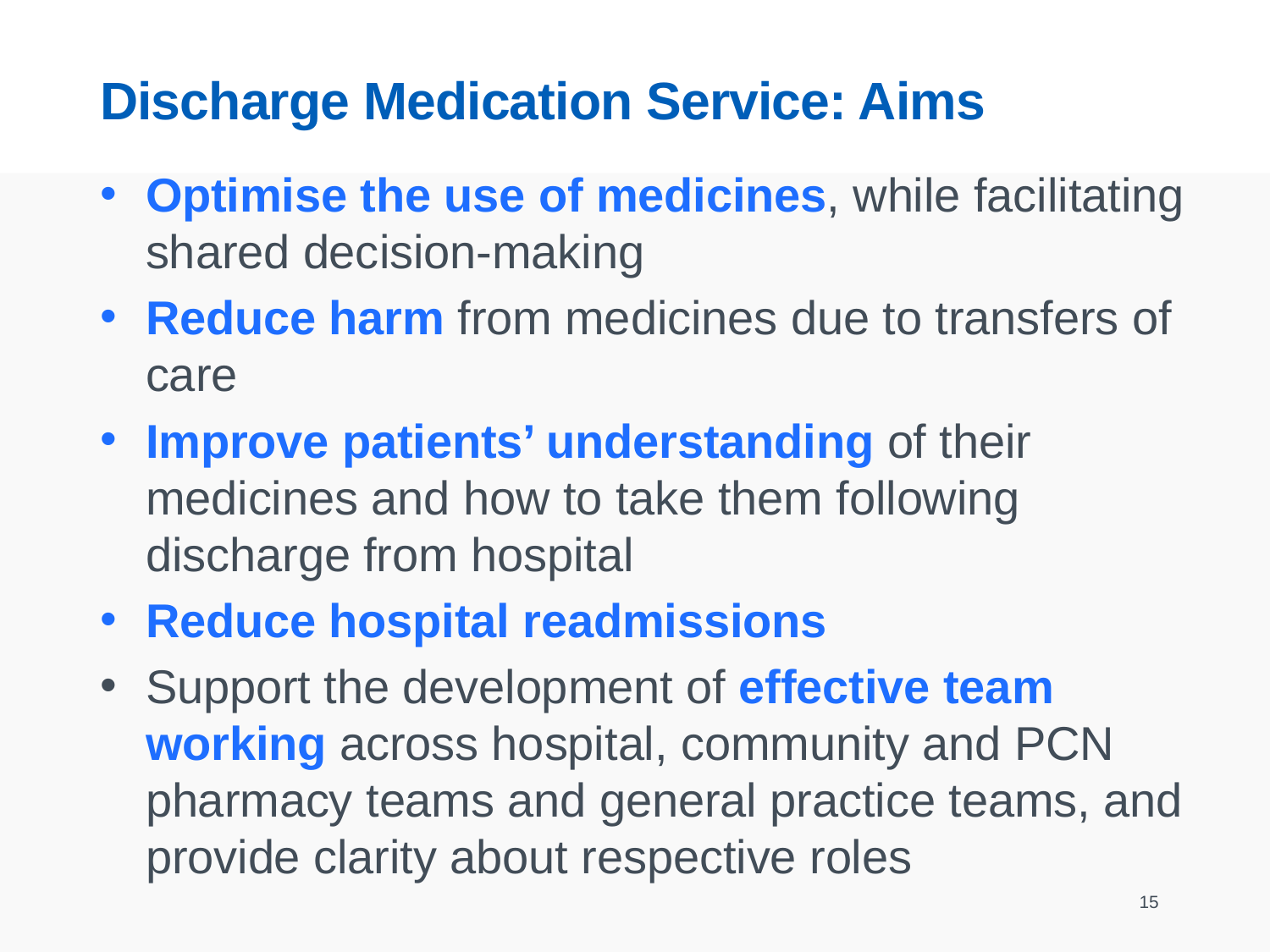

# Discharge Medication Service: Aims
Optimise the use of medicines, while facilitating shared decision-making
Reduce harm from medicines due to transfers of care
Improve patients’ understanding of their medicines and how to take them following discharge from hospital
Reduce hospital readmissions
Support the development of effective team working across hospital, community and PCN pharmacy teams and general practice teams, and provide clarity about respective roles
15